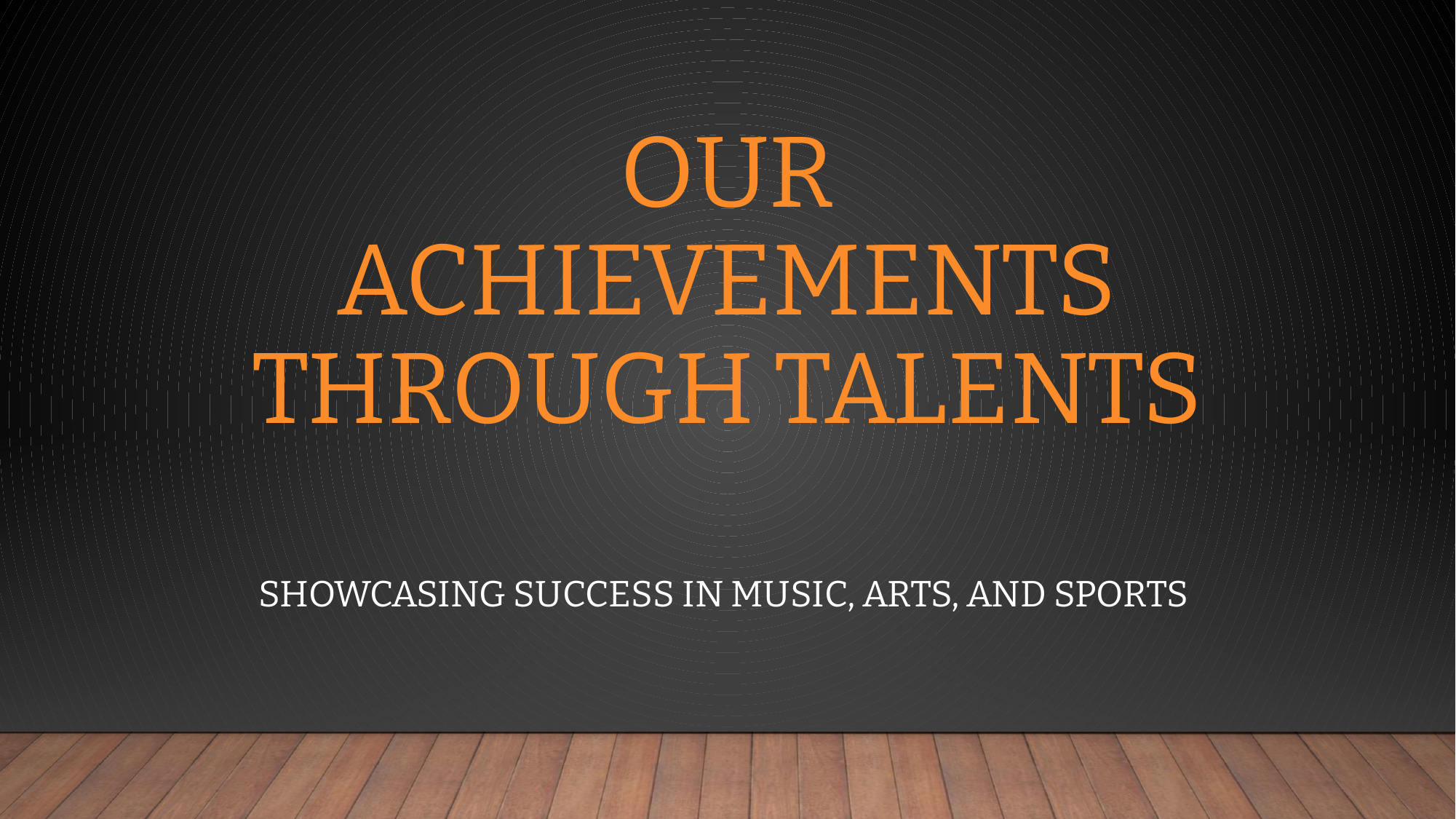

# Our Achievements Through Talents
Showcasing Success in Music, Arts, and Sports